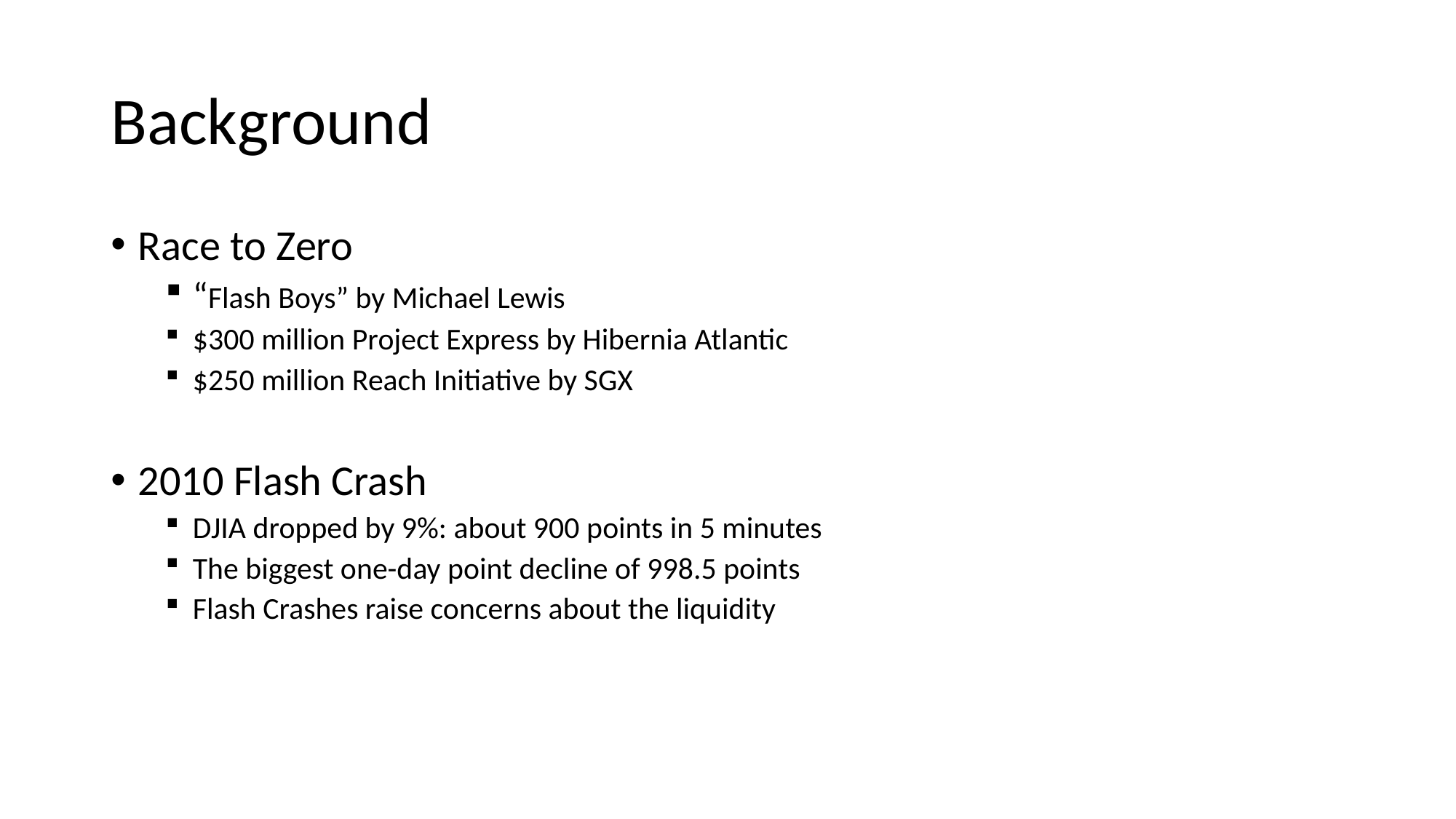

# Background
Race to Zero
“Flash Boys” by Michael Lewis
$300 million Project Express by Hibernia Atlantic
$250 million Reach Initiative by SGX

2010 Flash Crash
DJIA dropped by 9%: about 900 points in 5 minutes
The biggest one-day point decline of 998.5 points
Flash Crashes raise concerns about the liquidity